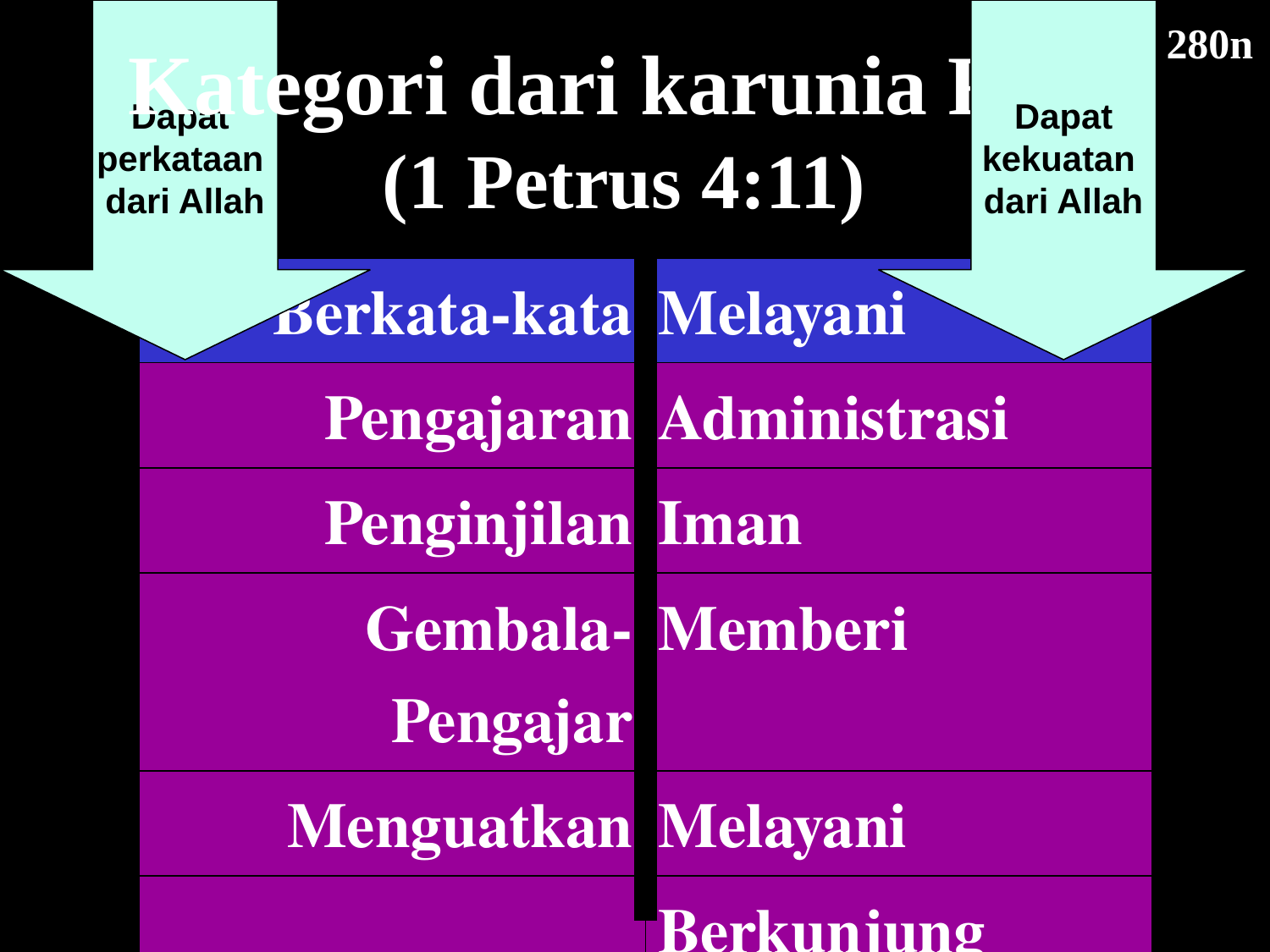

Dapat
perkataan
dari Allah
Dapat
kekuatan
dari Allah
280n
Kategori dari karunia Roh
(1 Petrus 4:11)

| Berkata-kata | Melayani |
| --- | --- |
| Pengajaran | Administrasi |
| Penginjilan | Iman |
| Gembala-Pengajar | Memberi |
| Menguatkan | Melayani |
|  | Berkunjung |